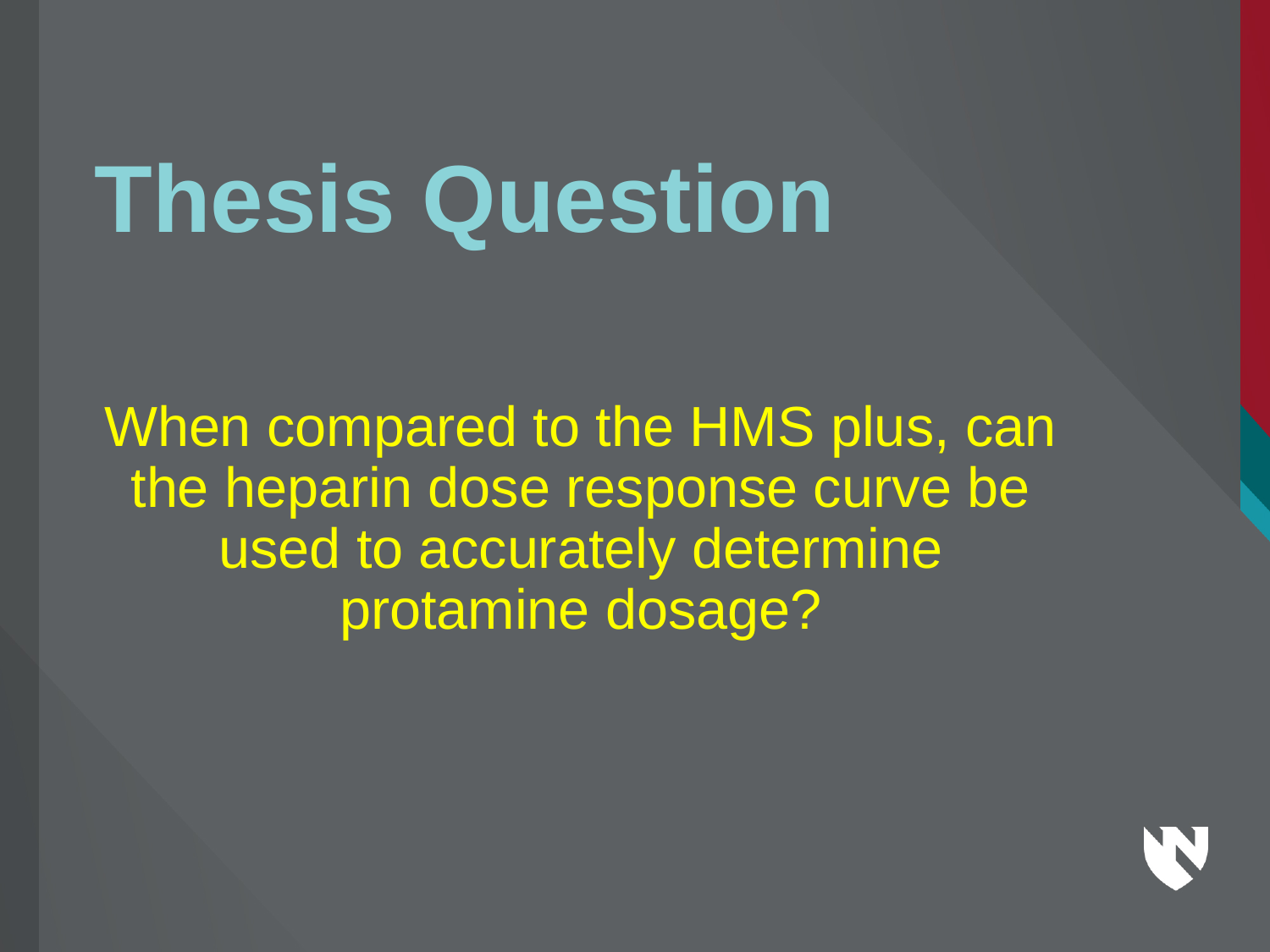

# Thesis Question
When compared to the HMS plus, can the heparin dose response curve be used to accurately determine protamine dosage?